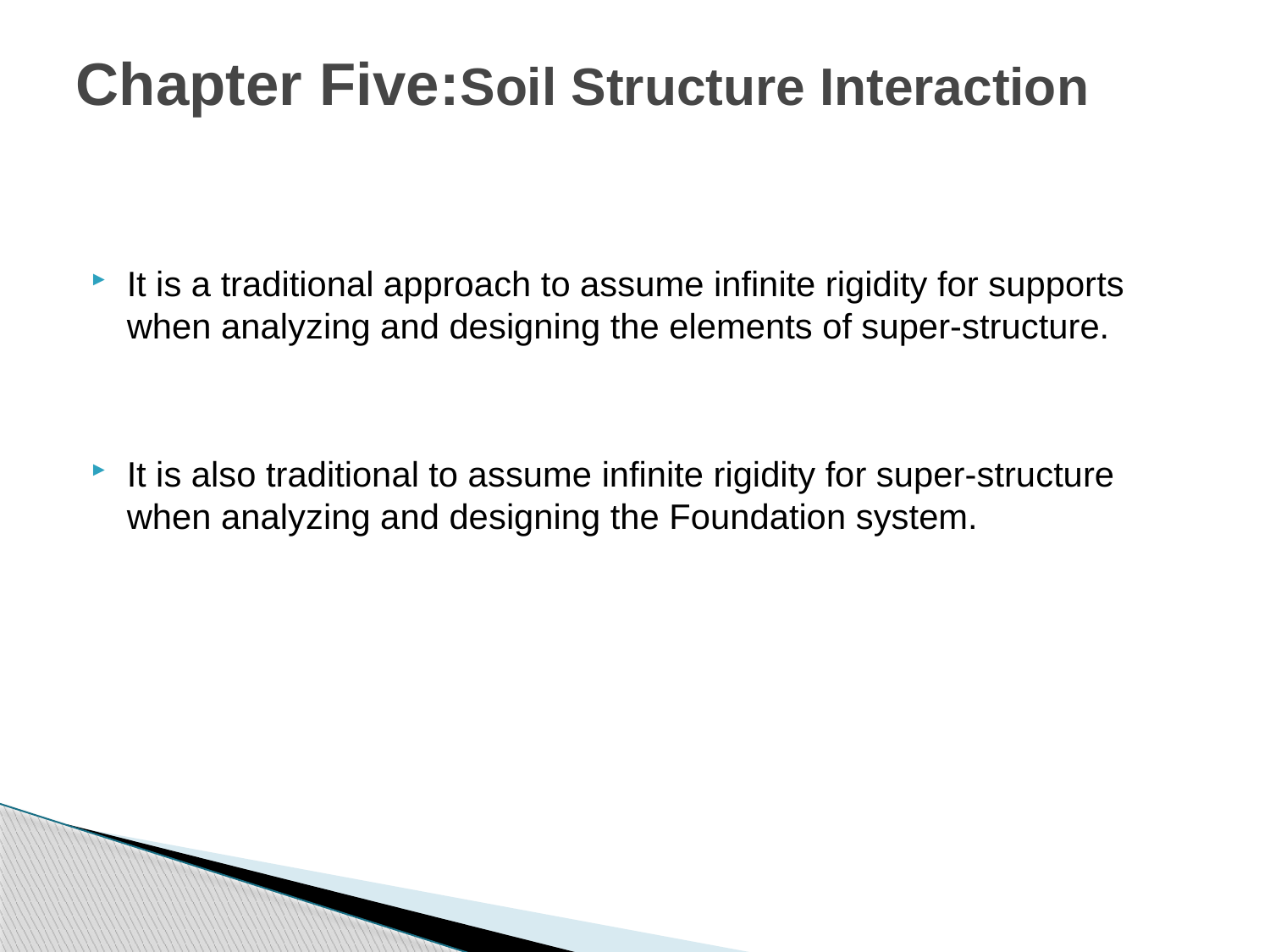

# Chapter Five:Soil Structure Interaction

It is a traditional approach to assume infinite rigidity for supports when analyzing and designing the elements of super-structure.

It is also traditional to assume infinite rigidity for super-structure when analyzing and designing the Foundation system.